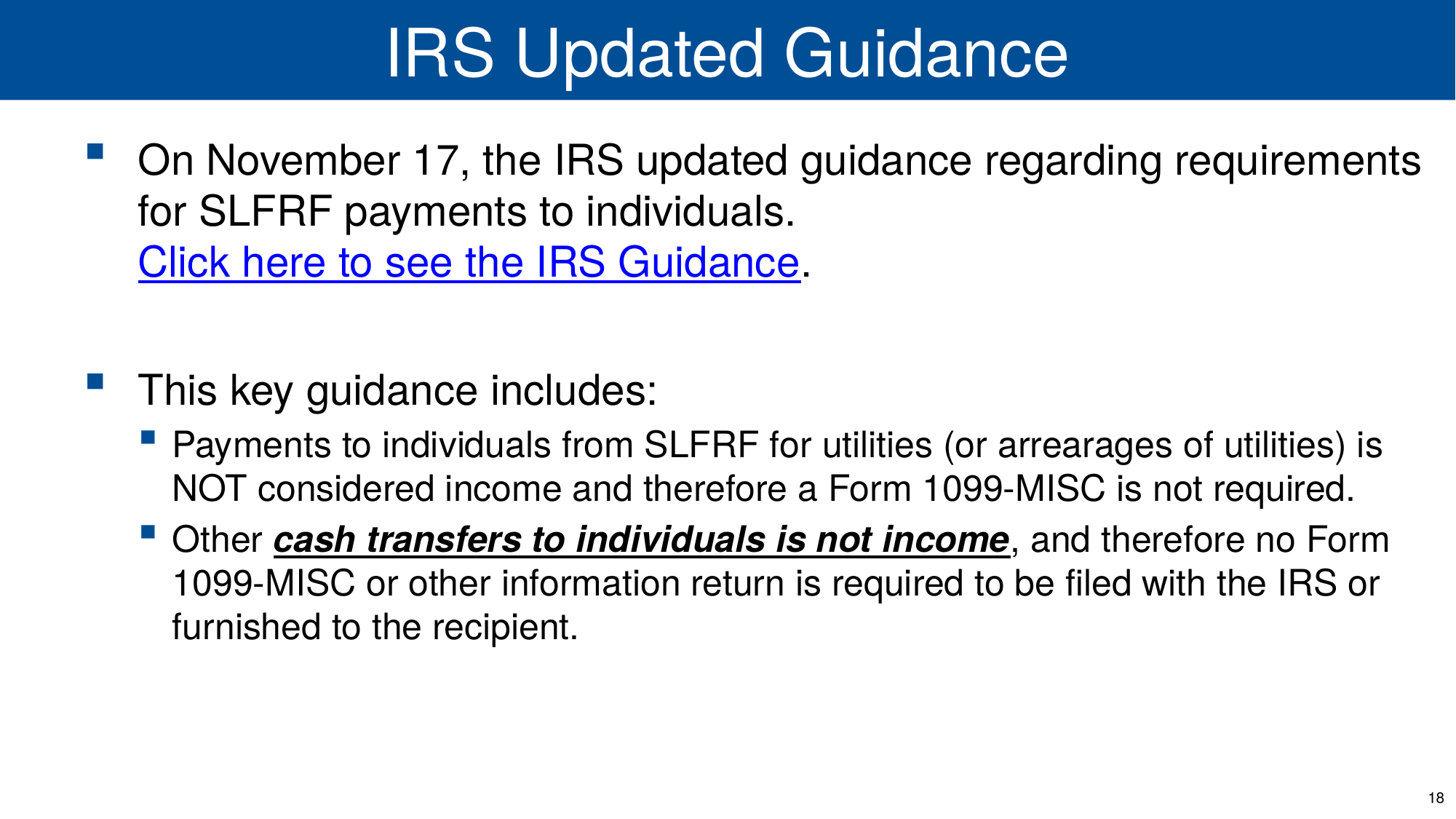

# IRS Updated Guidance
On November 17, the IRS updated guidance regarding requirements for SLFRF payments to individuals. Click here to see the IRS Guidance.

This key guidance includes:
Payments to individuals from SLFRF for utilities (or arrearages of utilities) is NOT considered income and therefore a Form 1099-MISC is not required.
Other cash transfers to individuals is not income, and therefore no Form 1099-MISC or other information return is required to be filed with the IRS or furnished to the recipient.

18